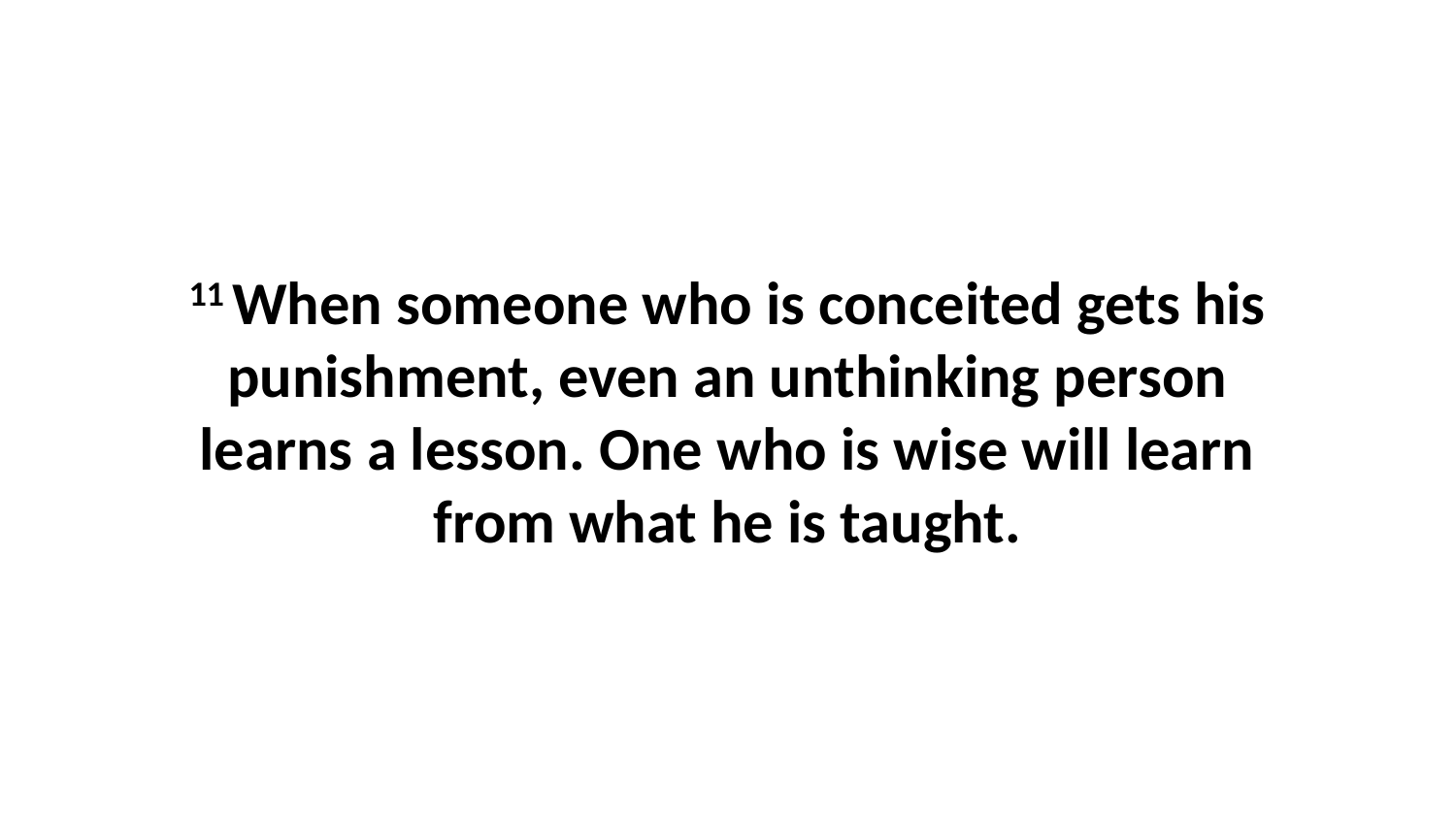

11 When someone who is conceited gets his punishment, even an unthinking person learns a lesson. One who is wise will learn from what he is taught.